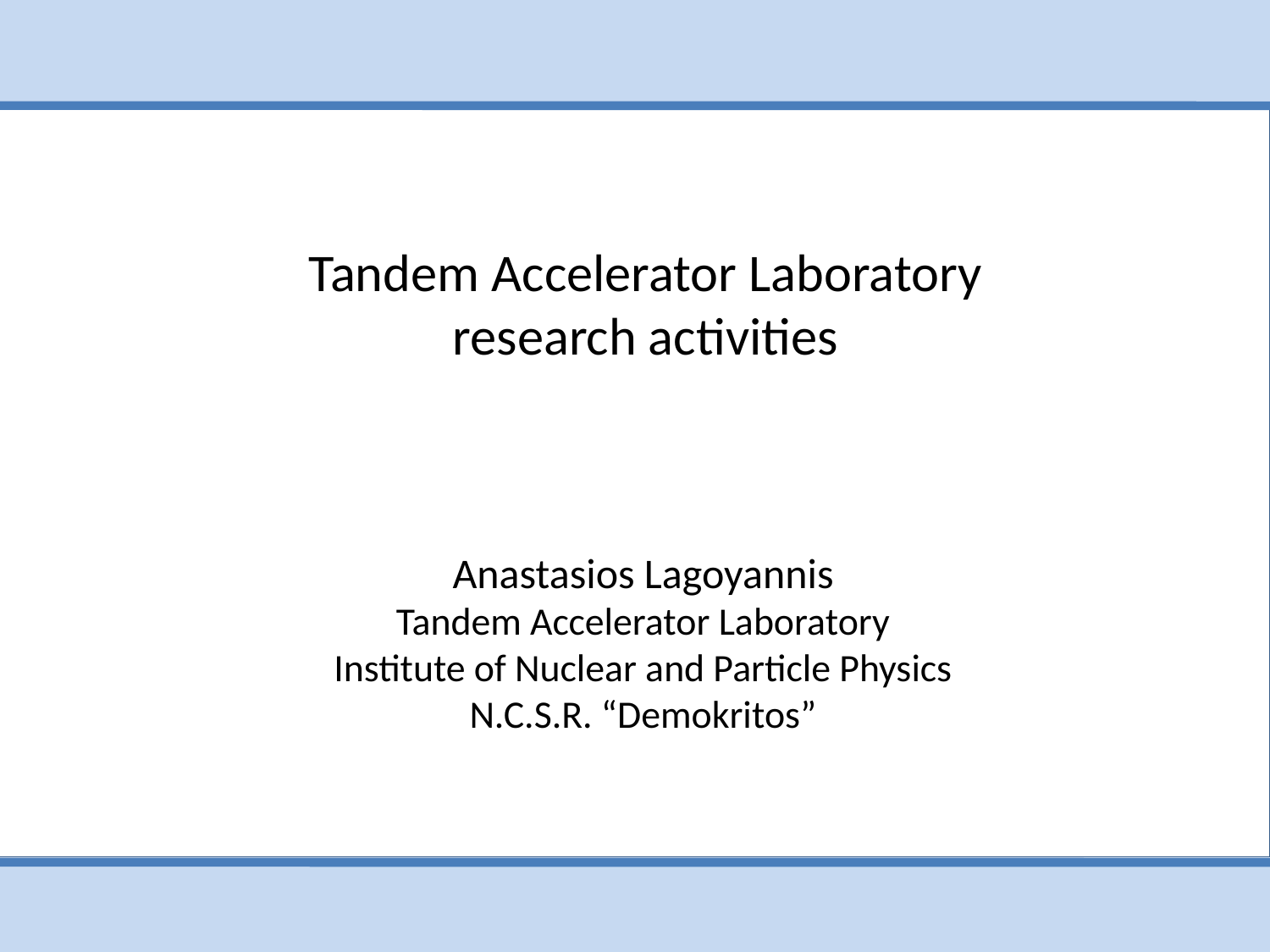

Tandem Accelerator Laboratory
research activities
Anastasios Lagoyannis
Tandem Accelerator Laboratory
Institute of Nuclear and Particle Physics
N.C.S.R. “Demokritos”